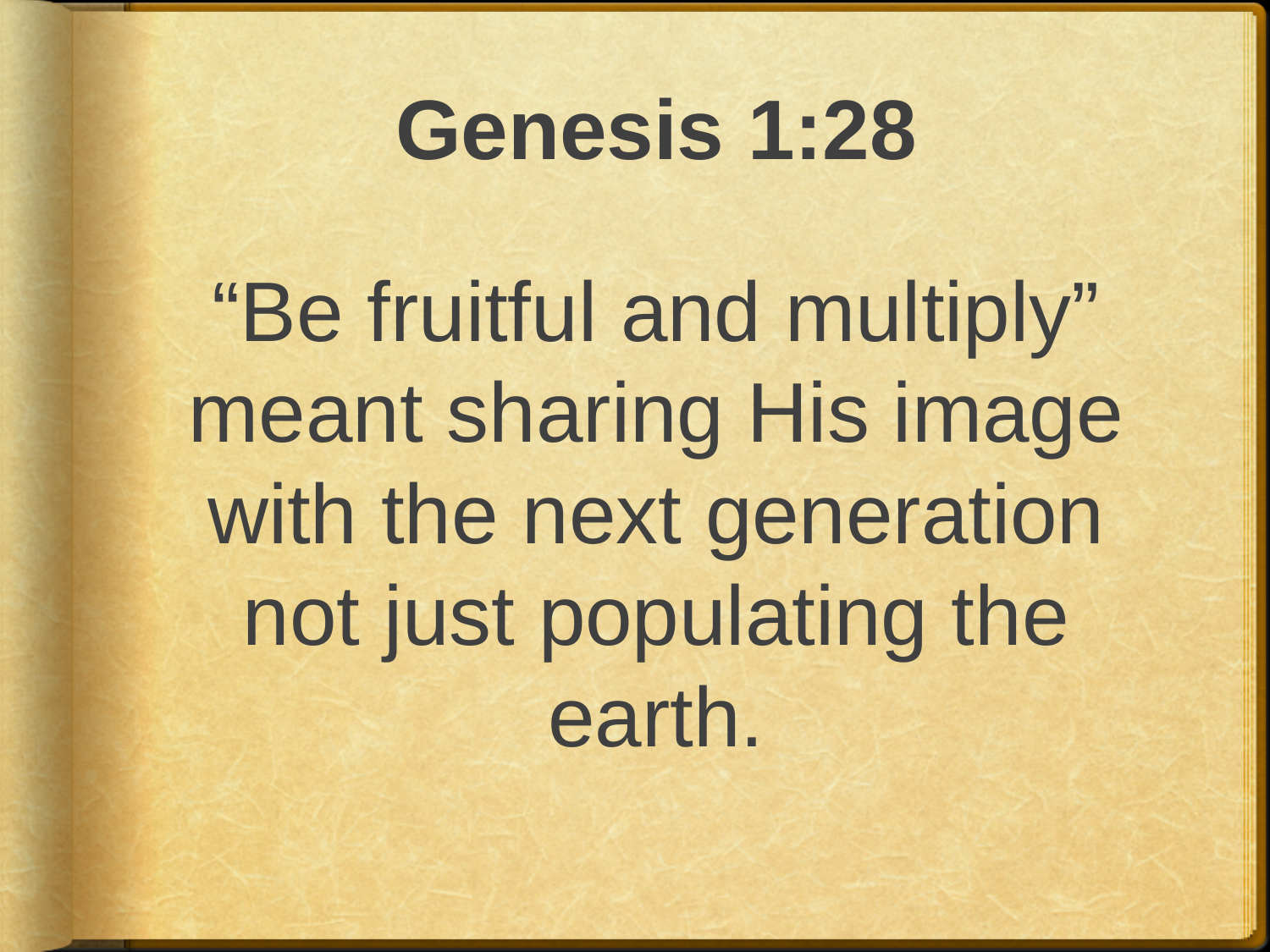

# Genesis 1:28
“Be fruitful and multiply” meant sharing His image with the next generation not just populating the earth.